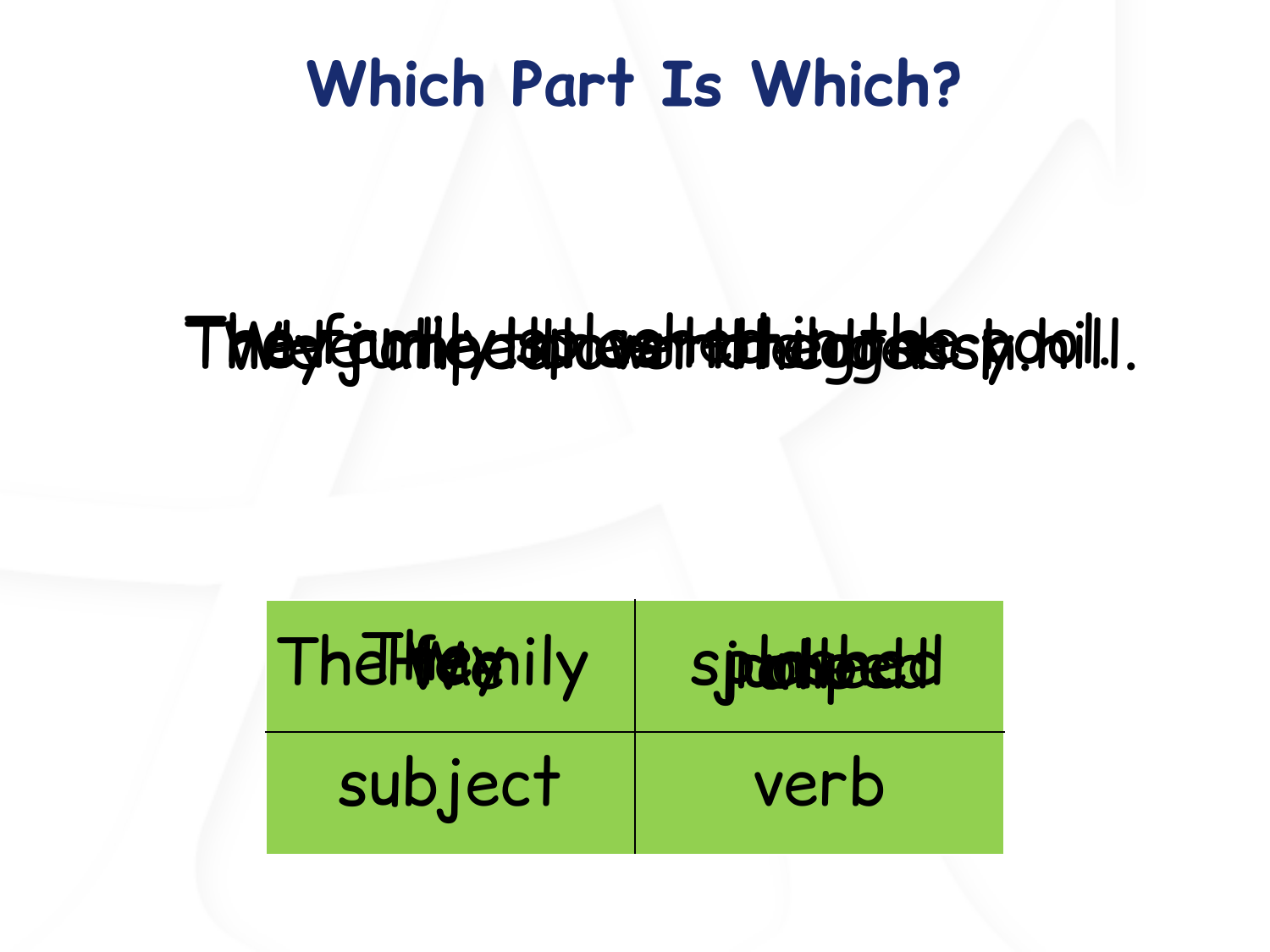

# Which Part Is Which?
The family splashed in the pool.
He ate three hotdogs!
They rolled down the grassy hill.
We jumped over the bench.
|  |  |
| --- | --- |
| subject | verb |
They
The family
He
 splashed
jumped
rolled
We
ate